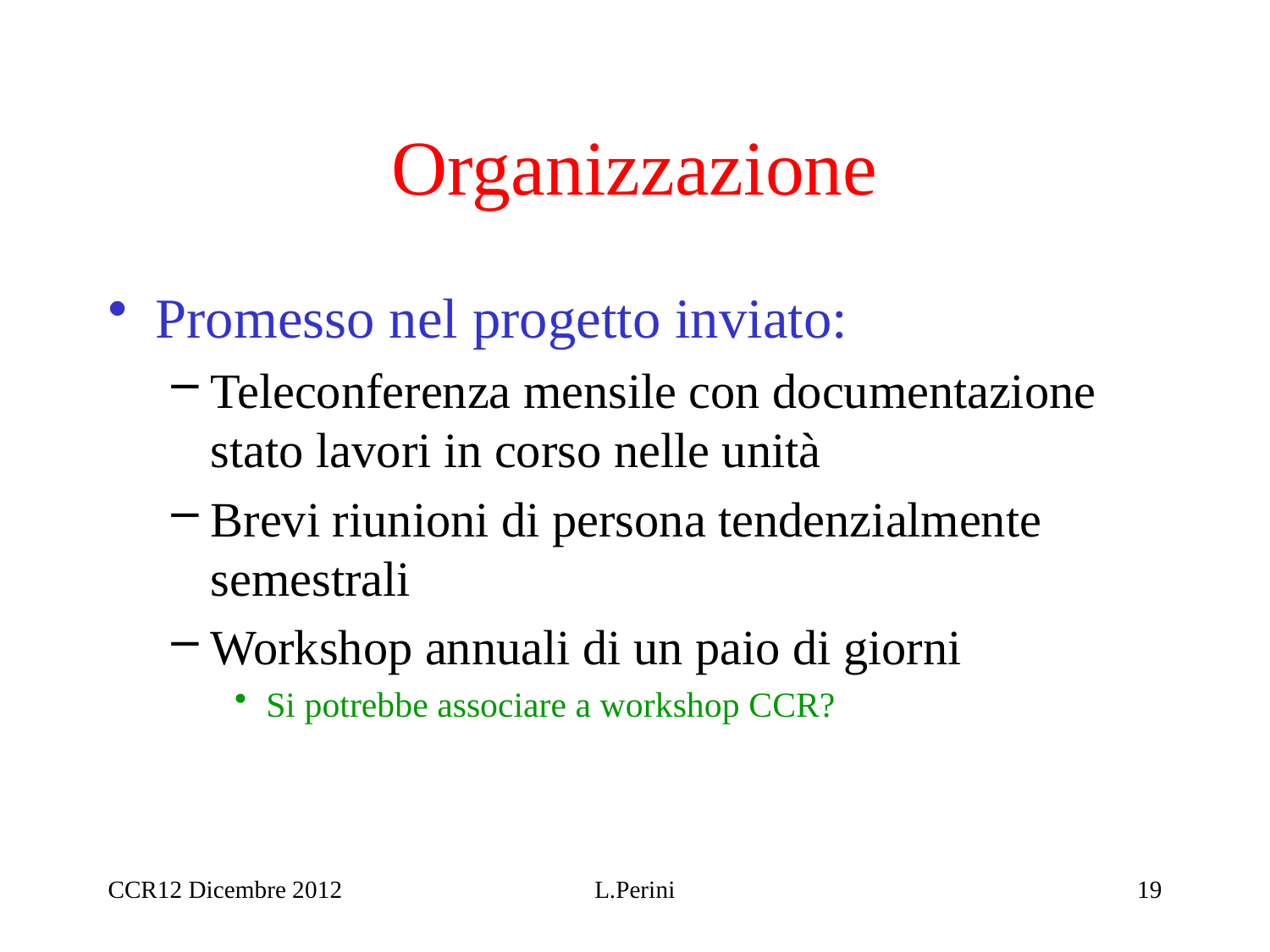

# Organizzazione
Promesso nel progetto inviato:
Teleconferenza mensile con documentazione stato lavori in corso nelle unità
Brevi riunioni di persona tendenzialmente semestrali
Workshop annuali di un paio di giorni
Si potrebbe associare a workshop CCR?
CCR12 Dicembre 2012
L.Perini
19